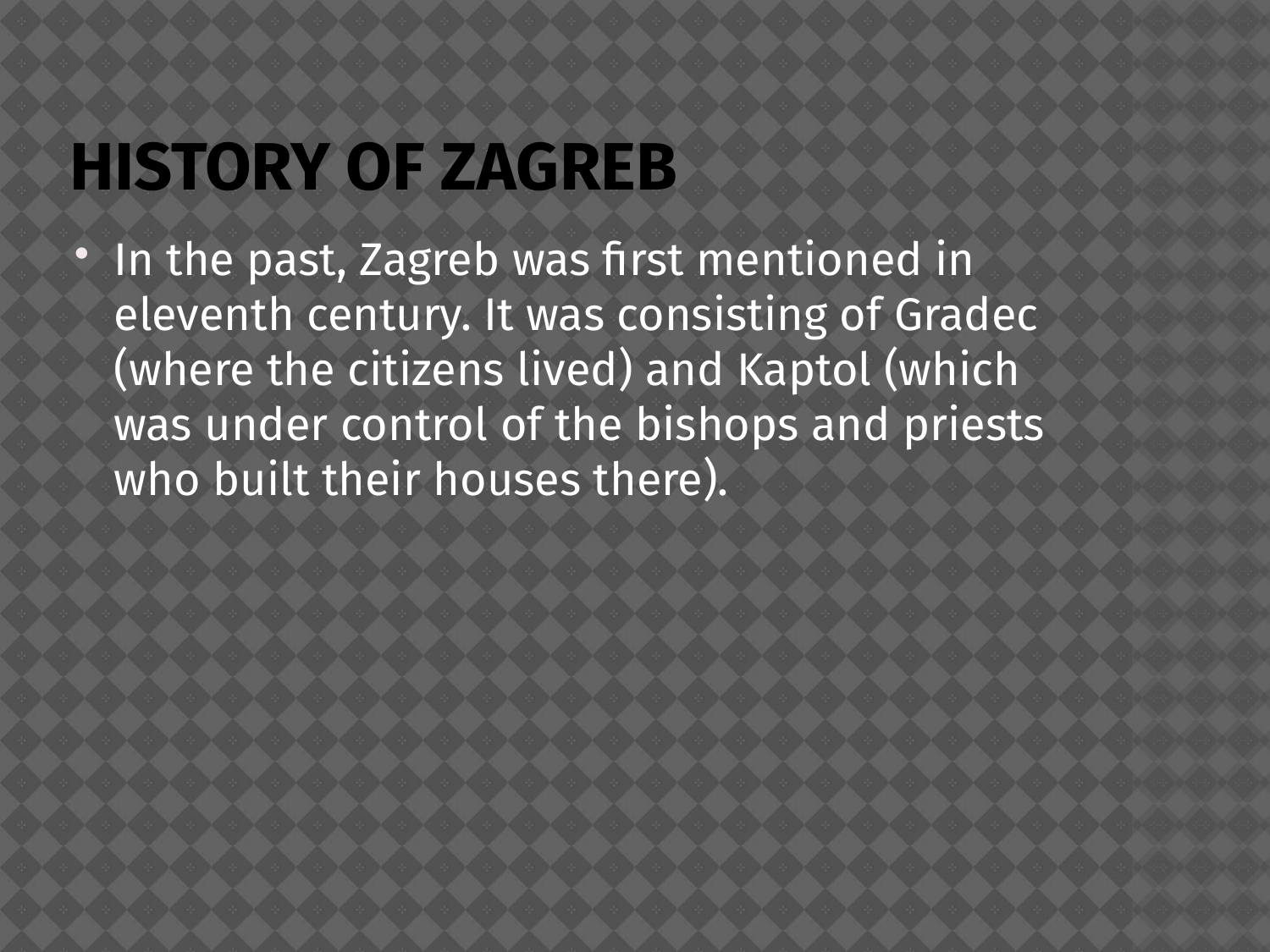

# History of zagreb
In the past, Zagreb was first mentioned in eleventh century. It was consisting of Gradec (where the citizens lived) and Kaptol (which was under control of the bishops and priests who built their houses there).